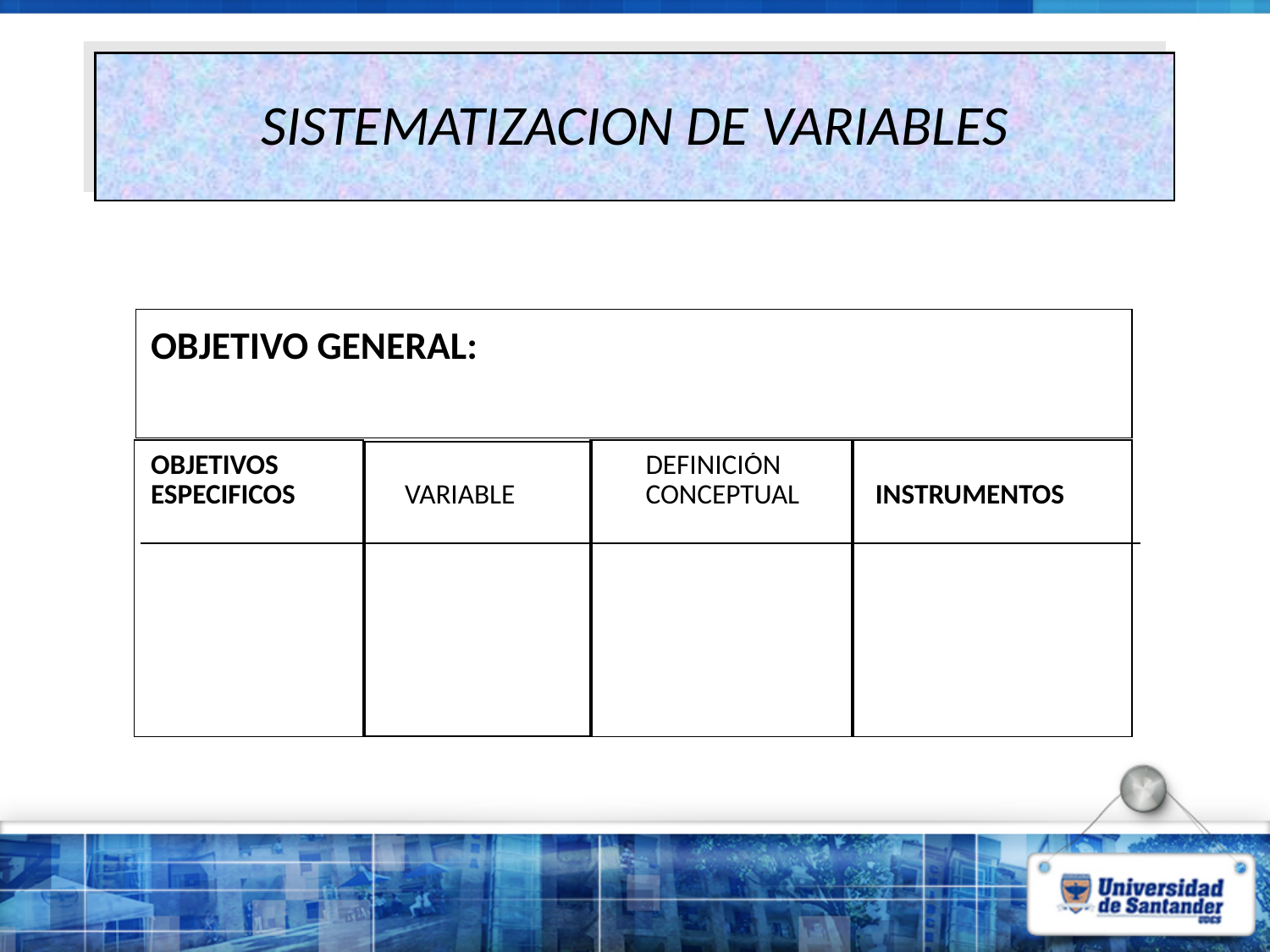

# SISTEMATIZACION DE VARIABLES
|  |
| --- |
| OBJETIVO GENERAL: |  |  |  |
| --- | --- | --- | --- |
| OBJETIVOS ESPECIFICOS | VARIABLE | DEFINICIÓN CONCEPTUAL | INSTRUMENTOS |
|  |  |  |  |
|  |
| --- |
|  |
| --- |
|  |
| --- |
|  |
| --- |